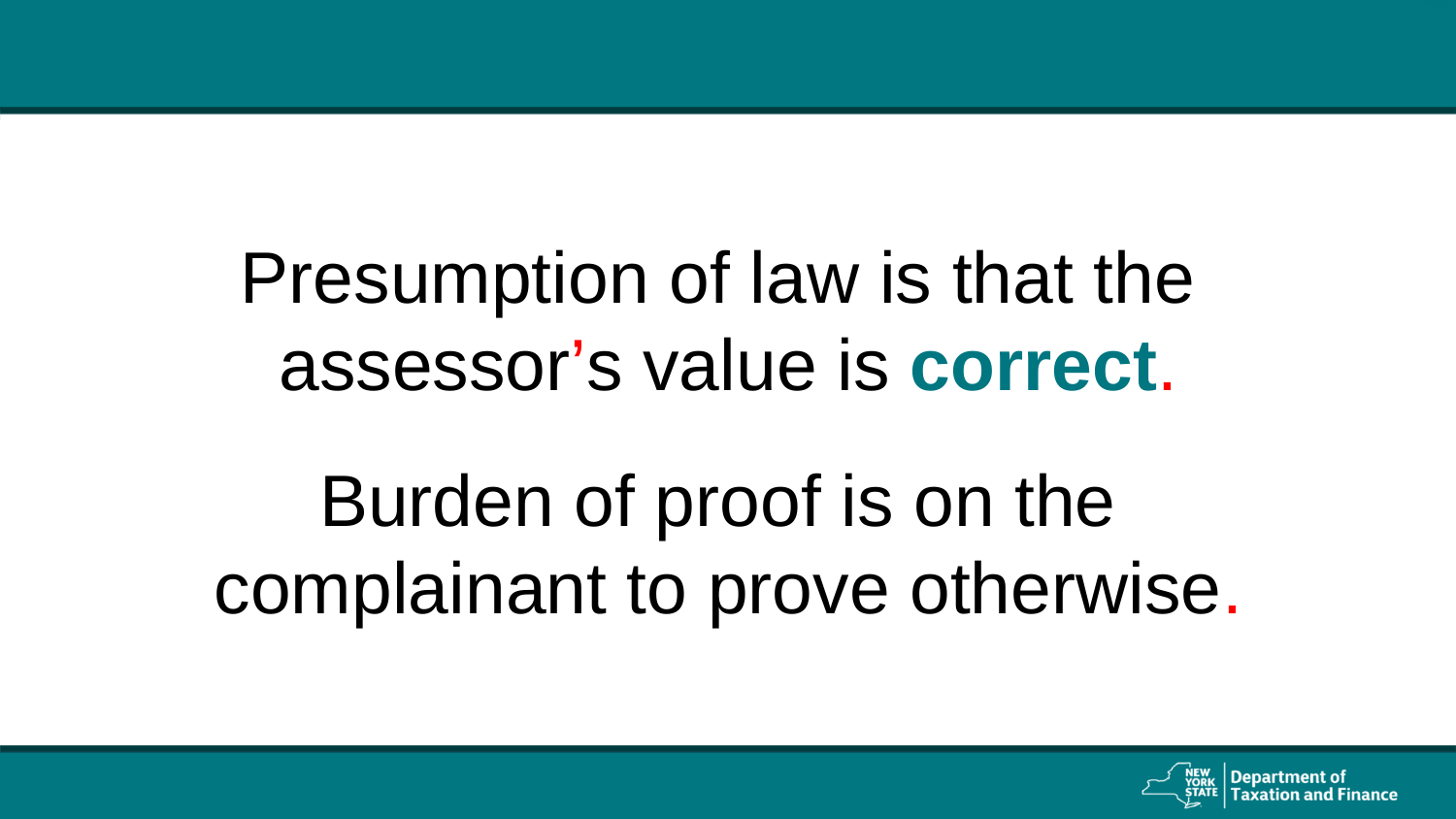

Presumption of law is that the
assessor’s value is correct.
Burden of proof is on the
complainant to prove otherwise.